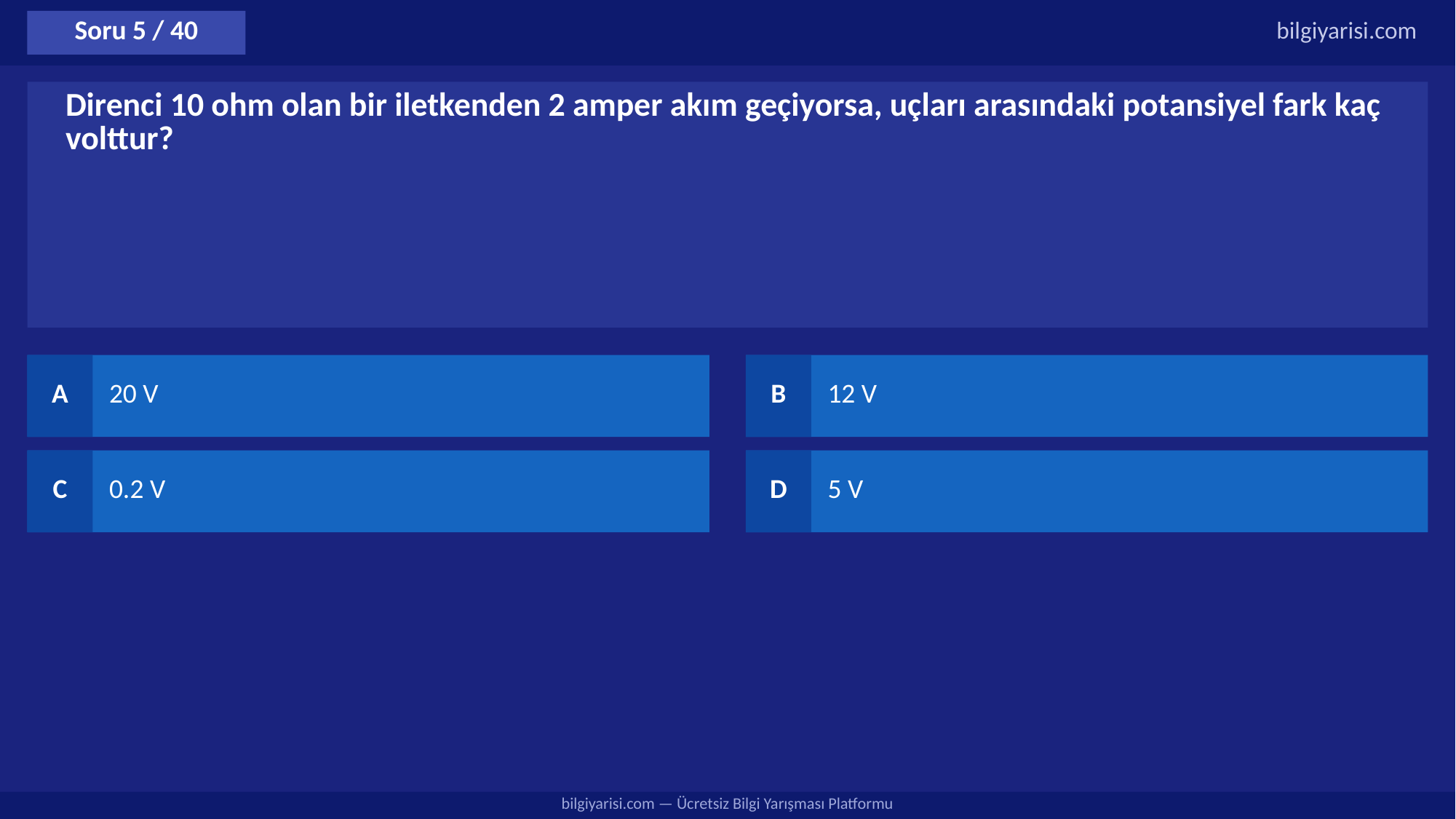

Soru 5 / 40
bilgiyarisi.com

Direnci 10 ohm olan bir iletkenden 2 amper akım geçiyorsa, uçları arasındaki potansiyel fark kaç volttur?

A
20 V

B
12 V

C
0.2 V

D
5 V
bilgiyarisi.com — Ücretsiz Bilgi Yarışması Platformu